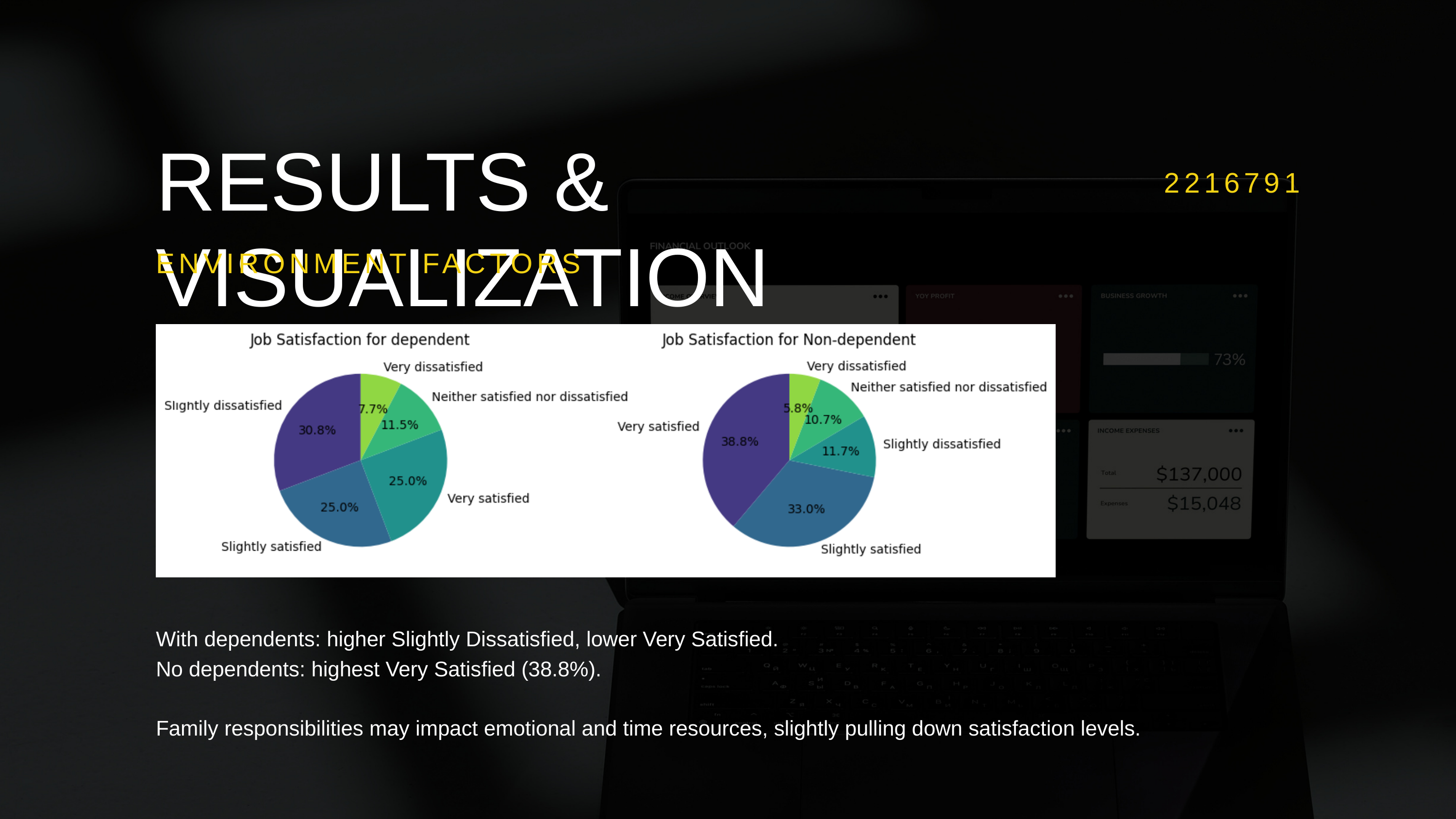

RESULTS & VISUALIZATIONS
2216791
ENVIRONMENT FACTORS

With dependents: higher Slightly Dissatisfied, lower Very Satisfied.
No dependents: highest Very Satisfied (38.8%).

Family responsibilities may impact emotional and time resources, slightly pulling down satisfaction levels.